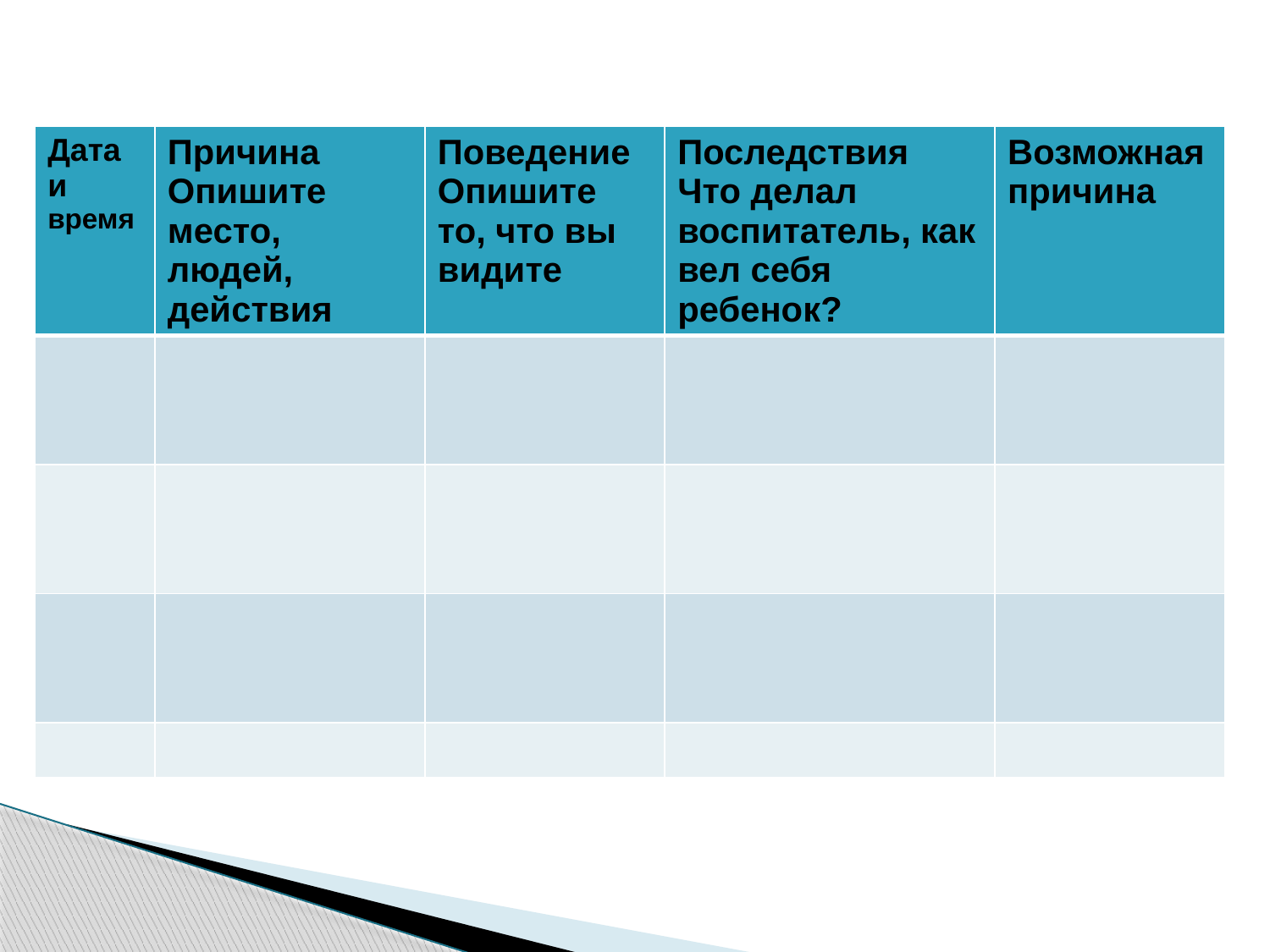

| Дата и время | Причина Опишите место, людей, действия | Поведение Опишите то, что вы видите | Последствия Что делал воспитатель, как вел себя ребенок? | Возможная причина |
| --- | --- | --- | --- | --- |
|  |  |  |  |  |
|  |  |  |  |  |
|  |  |  |  |  |
|  |  |  |  |  |